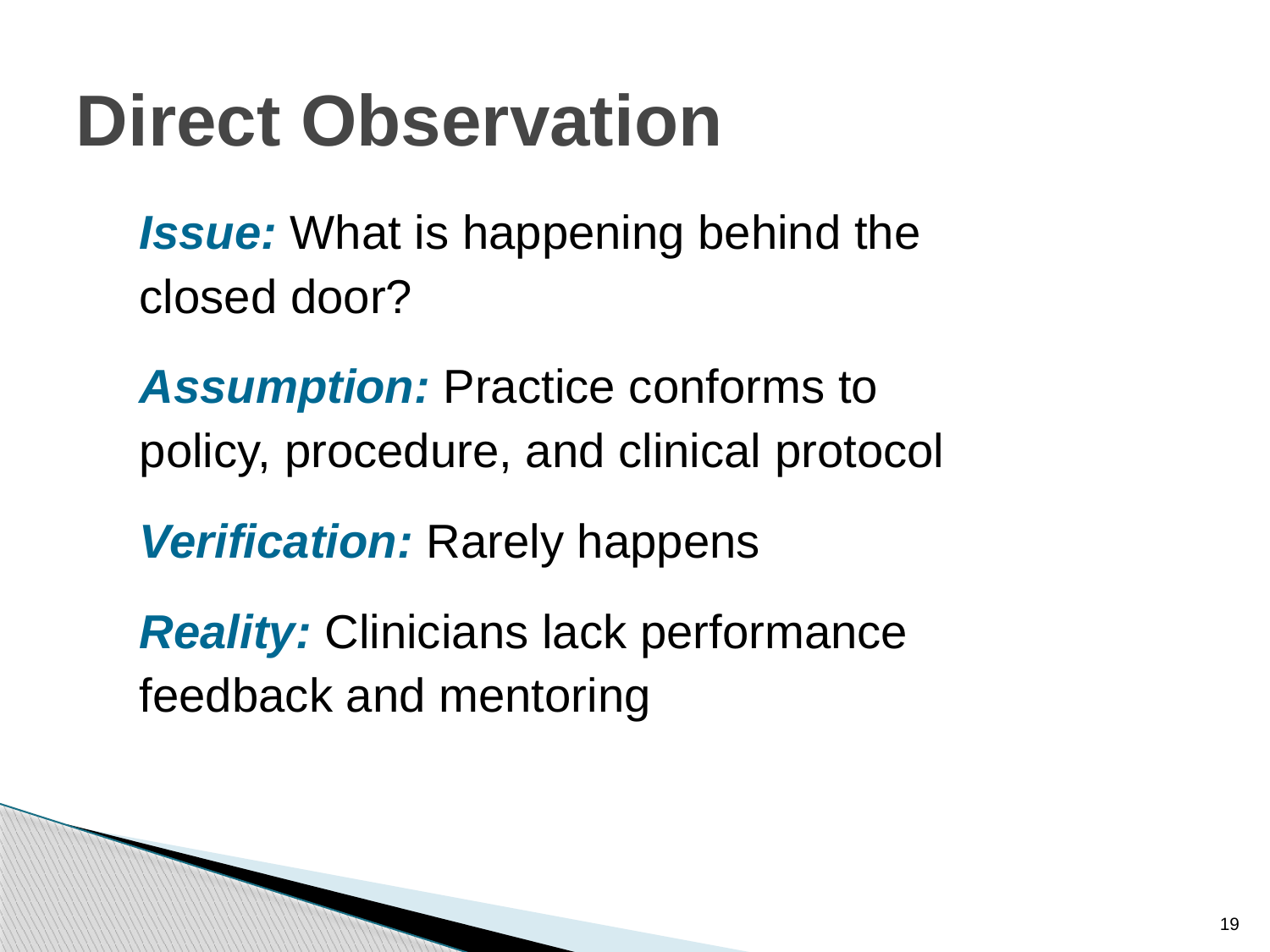

# Direct Observation

	Issue: What is happening behind the
	closed door?

	Assumption: Practice conforms to
	policy, procedure, and clinical protocol

	Verification: Rarely happens

	Reality: Clinicians lack performance
	feedback and mentoring
19